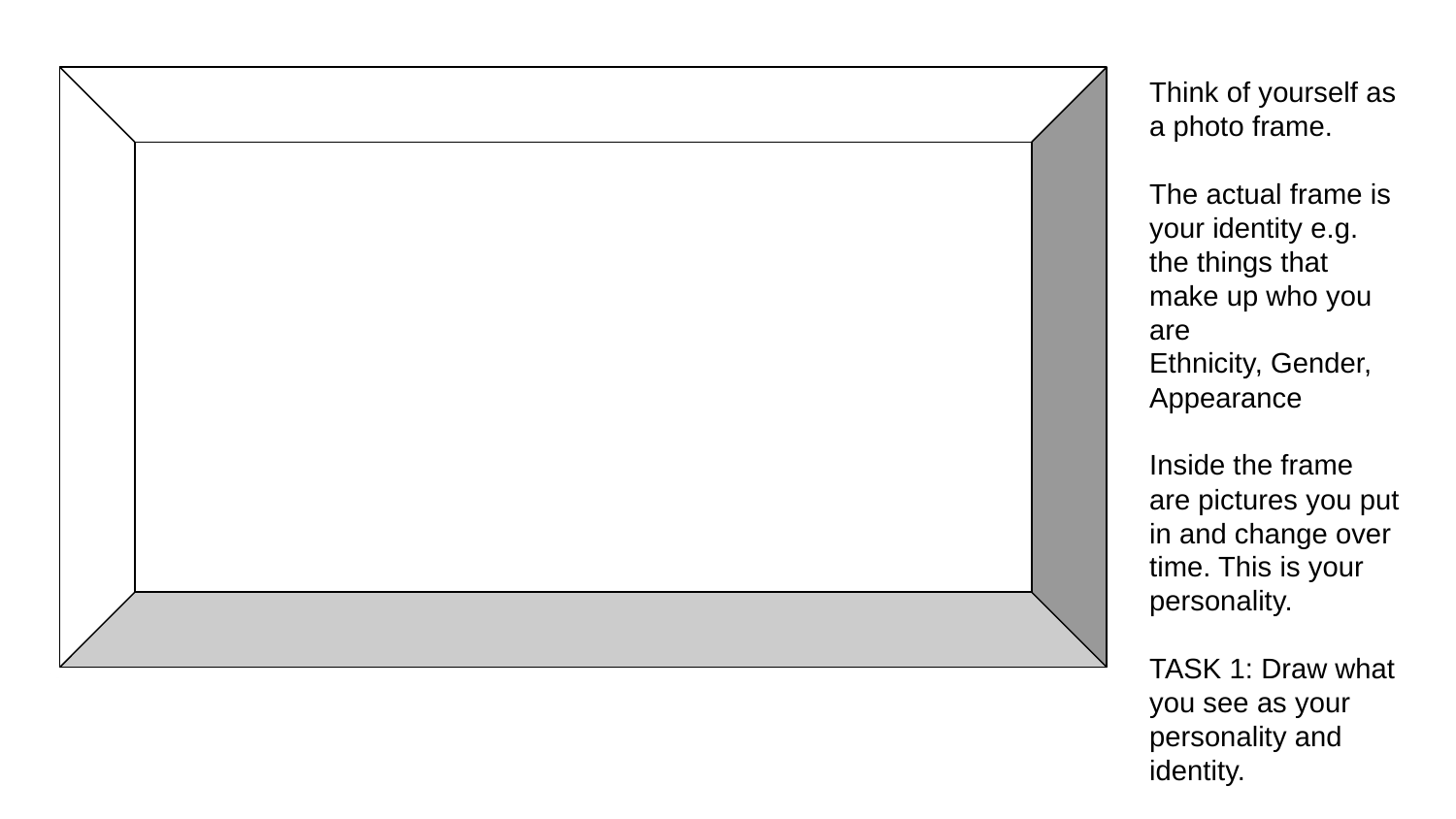

Think of yourself as a photo frame.

The actual frame is your identity e.g. the things that make up who you are
Ethnicity, Gender, Appearance

Inside the frame are pictures you put in and change over time. This is your personality.

TASK 1: Draw what you see as your personality and identity.